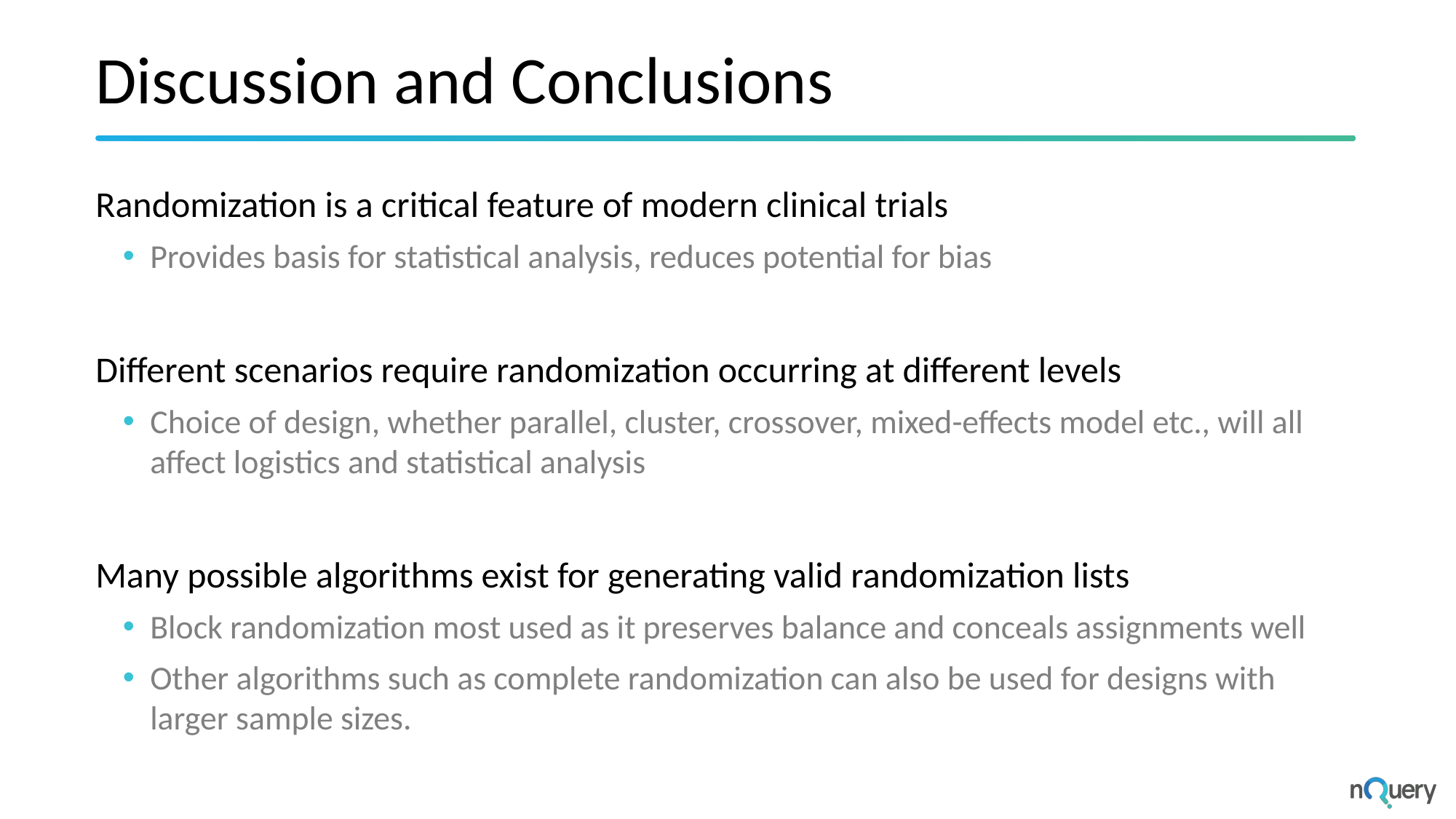

# Discussion and Conclusions
Randomization is a critical feature of modern clinical trials
Provides basis for statistical analysis, reduces potential for bias

Different scenarios require randomization occurring at different levels
Choice of design, whether parallel, cluster, crossover, mixed-effects model etc., will all affect logistics and statistical analysis

Many possible algorithms exist for generating valid randomization lists
Block randomization most used as it preserves balance and conceals assignments well
Other algorithms such as complete randomization can also be used for designs with larger sample sizes.